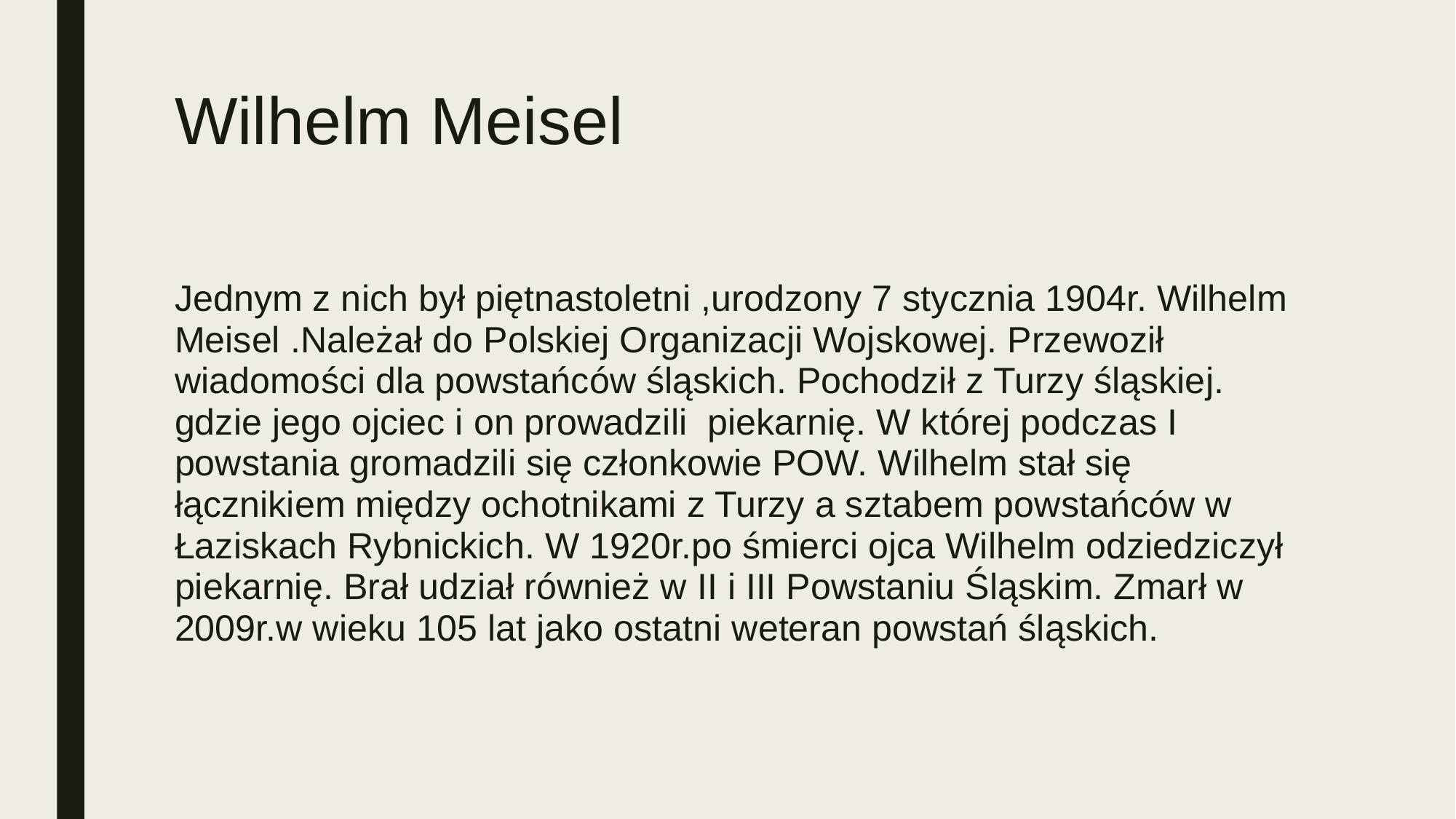

# Wilhelm Meisel
Jednym z nich był piętnastoletni ,urodzony 7 stycznia 1904r. Wilhelm Meisel .Należał do Polskiej Organizacji Wojskowej. Przewoził wiadomości dla powstańców śląskich. Pochodził z Turzy śląskiej. gdzie jego ojciec i on prowadzili  piekarnię. W której podczas I powstania gromadzili się członkowie POW. Wilhelm stał się łącznikiem między ochotnikami z Turzy a sztabem powstańców w Łaziskach Rybnickich. W 1920r.po śmierci ojca Wilhelm odziedziczył piekarnię. Brał udział również w II i III Powstaniu Śląskim. Zmarł w 2009r.w wieku 105 lat jako ostatni weteran powstań śląskich.